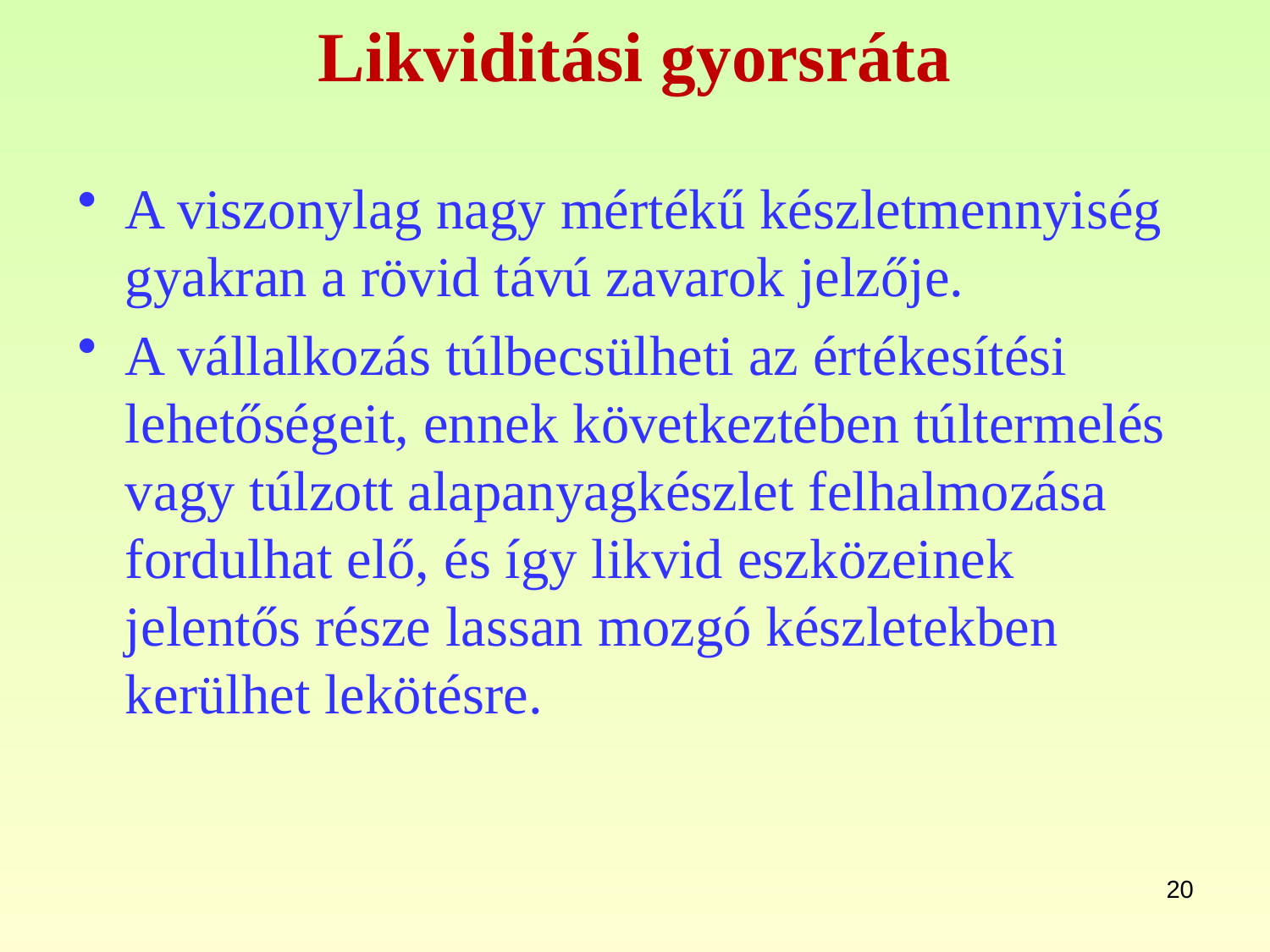

# Likviditási gyorsráta
A viszonylag nagy mértékű készletmennyiség gyakran a rövid távú zavarok jelzője.
A vállalkozás túlbecsülheti az értékesítési lehetőségeit, ennek következtében túltermelés vagy túlzott alapanyagkészlet felhalmozása fordulhat elő, és így likvid eszközeinek jelentős része lassan mozgó készletekben kerülhet lekötésre.
20